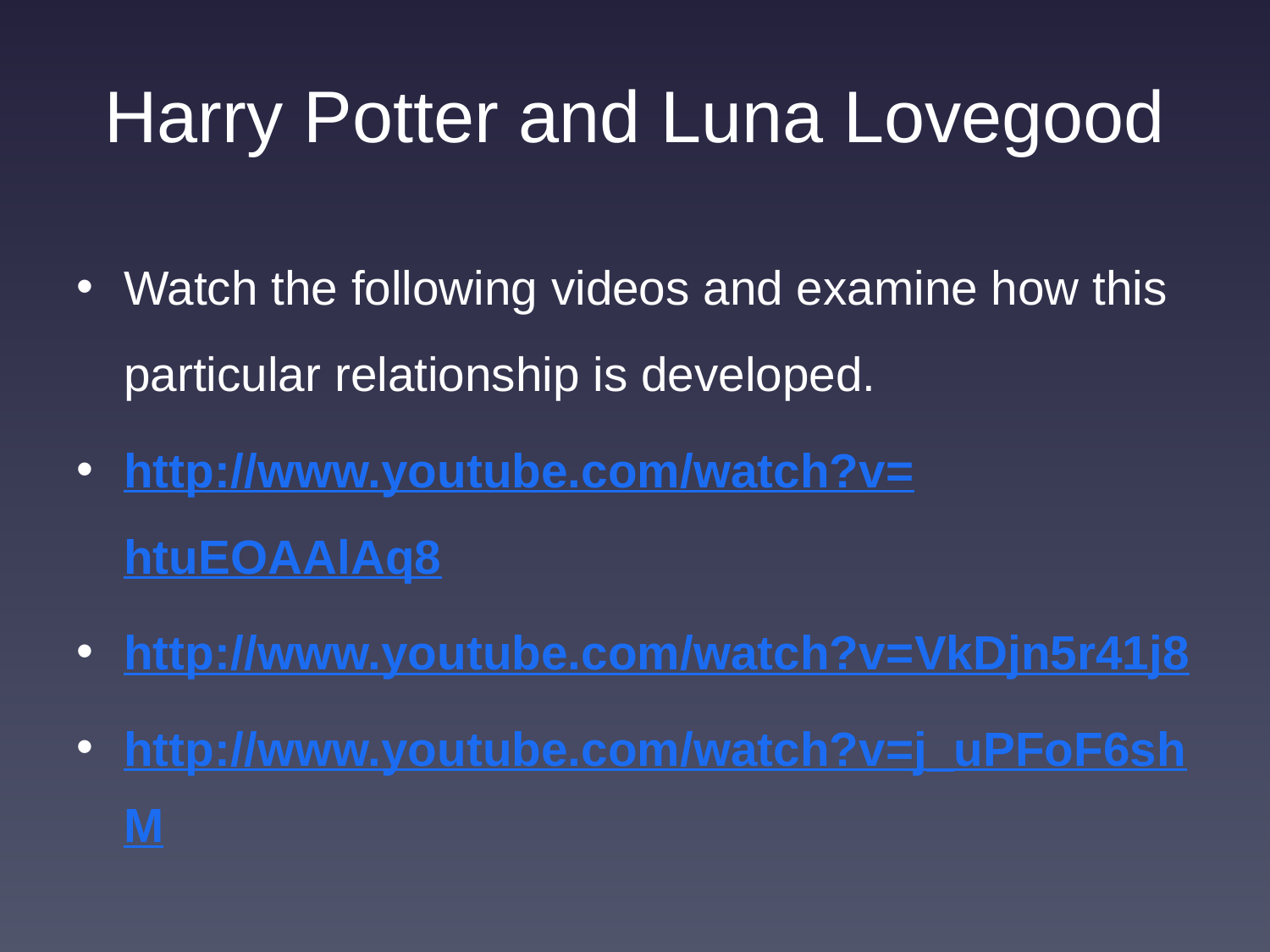

# Harry Potter and Luna Lovegood
Watch the following videos and examine how this particular relationship is developed.
http://www.youtube.com/watch?v=htuEOAAlAq8
http://www.youtube.com/watch?v=VkDjn5r41j8
http://www.youtube.com/watch?v=j_uPFoF6shM